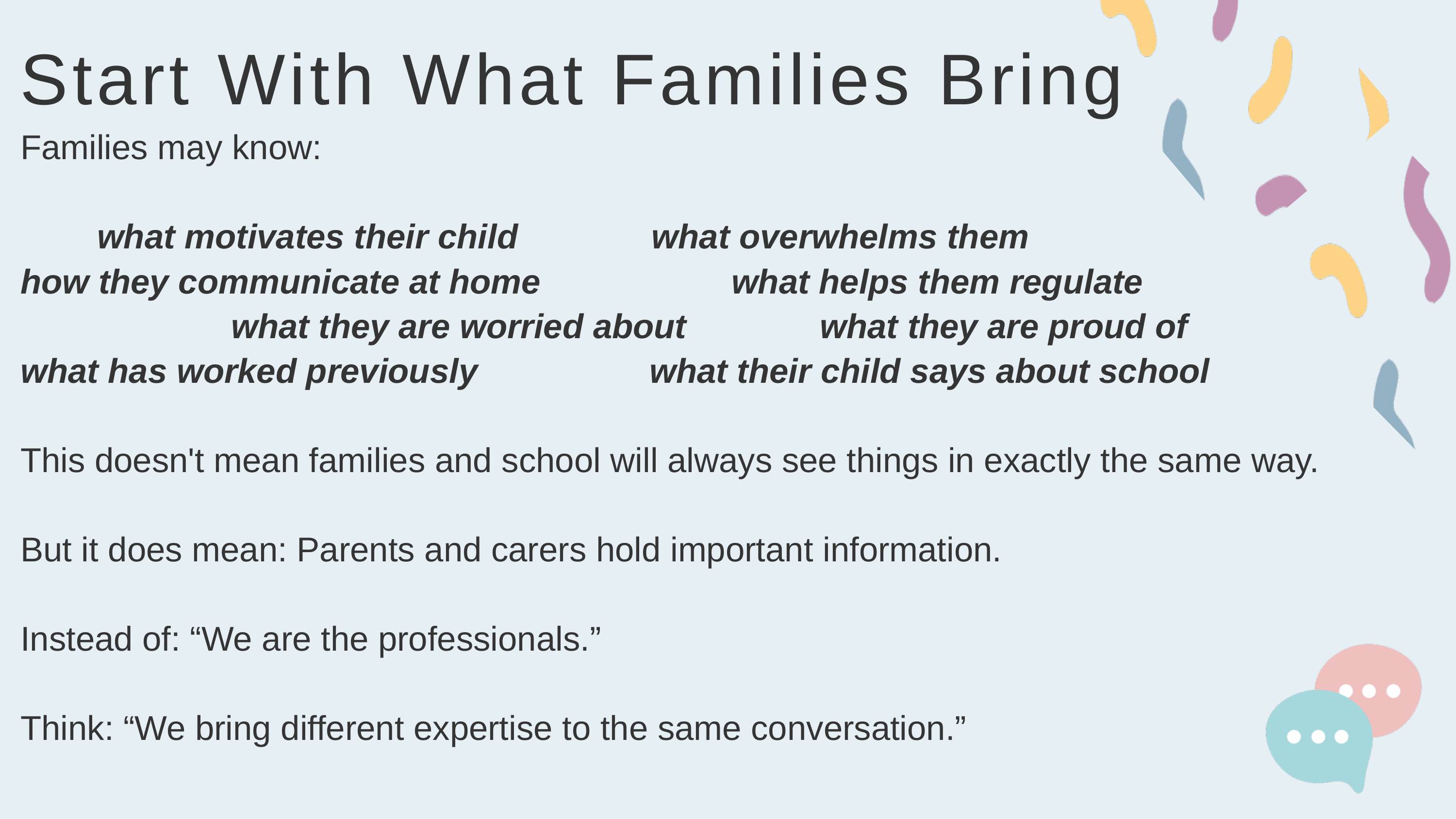

Start With What Families Bring
Families may know:

        what motivates their child              what overwhelms them
how they communicate at home                    what helps them regulate
                      what they are worried about              what they are proud of
what has worked previously                  what their child says about school

This doesn't mean families and school will always see things in exactly the same way.

But it does mean: Parents and carers hold important information.

Instead of: “We are the professionals.”

Think: “We bring different expertise to the same conversation.”